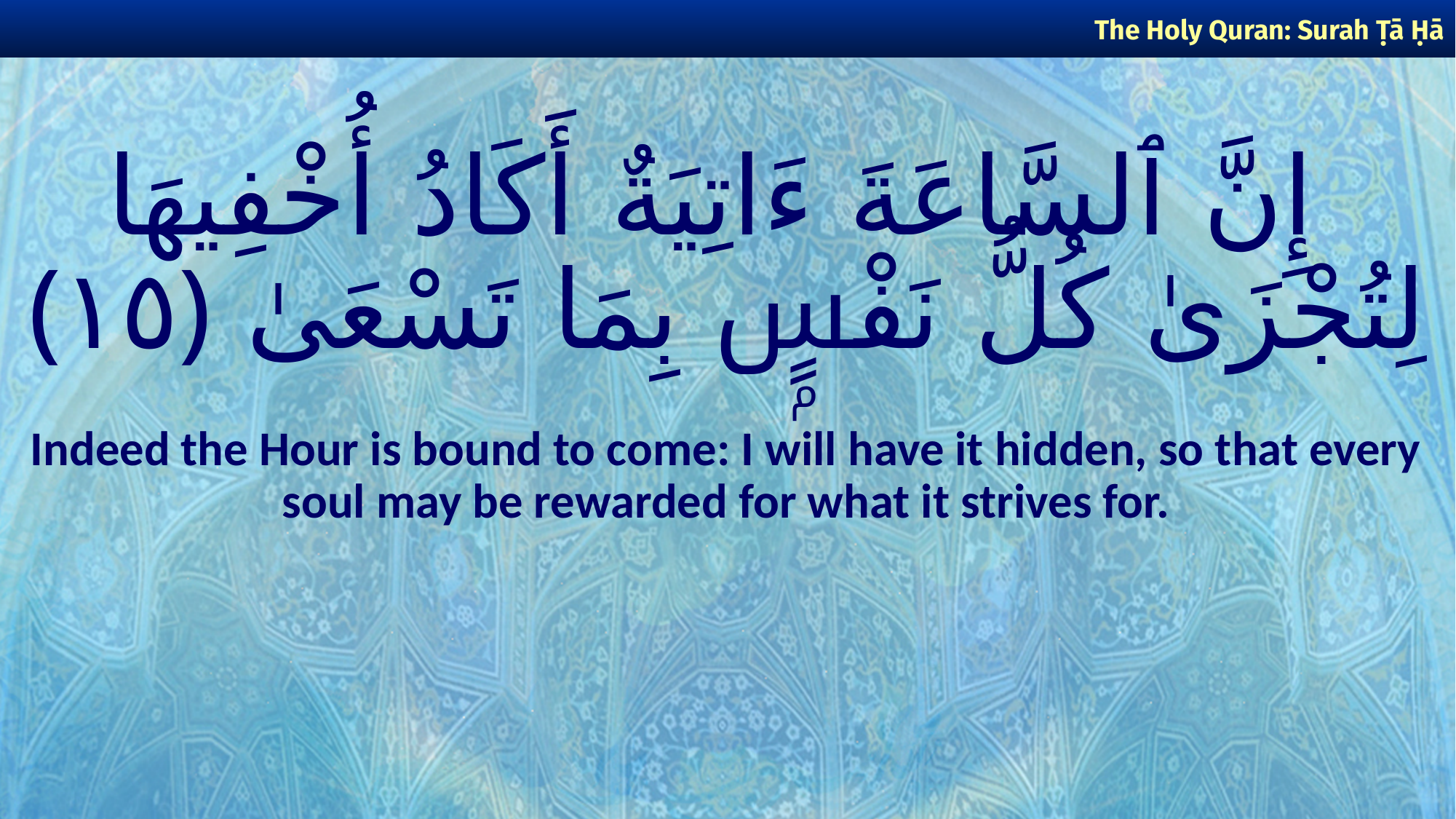

The Holy Quran: Surah Ṭā Ḥā
# إِنَّ ٱلسَّاعَةَ ءَاتِيَةٌ أَكَادُ أُخْفِيهَا لِتُجْزَىٰ كُلُّ نَفْسٍۭ بِمَا تَسْعَىٰ ﴿١٥﴾
Indeed the Hour is bound to come: I will have it hidden, so that every soul may be rewarded for what it strives for.